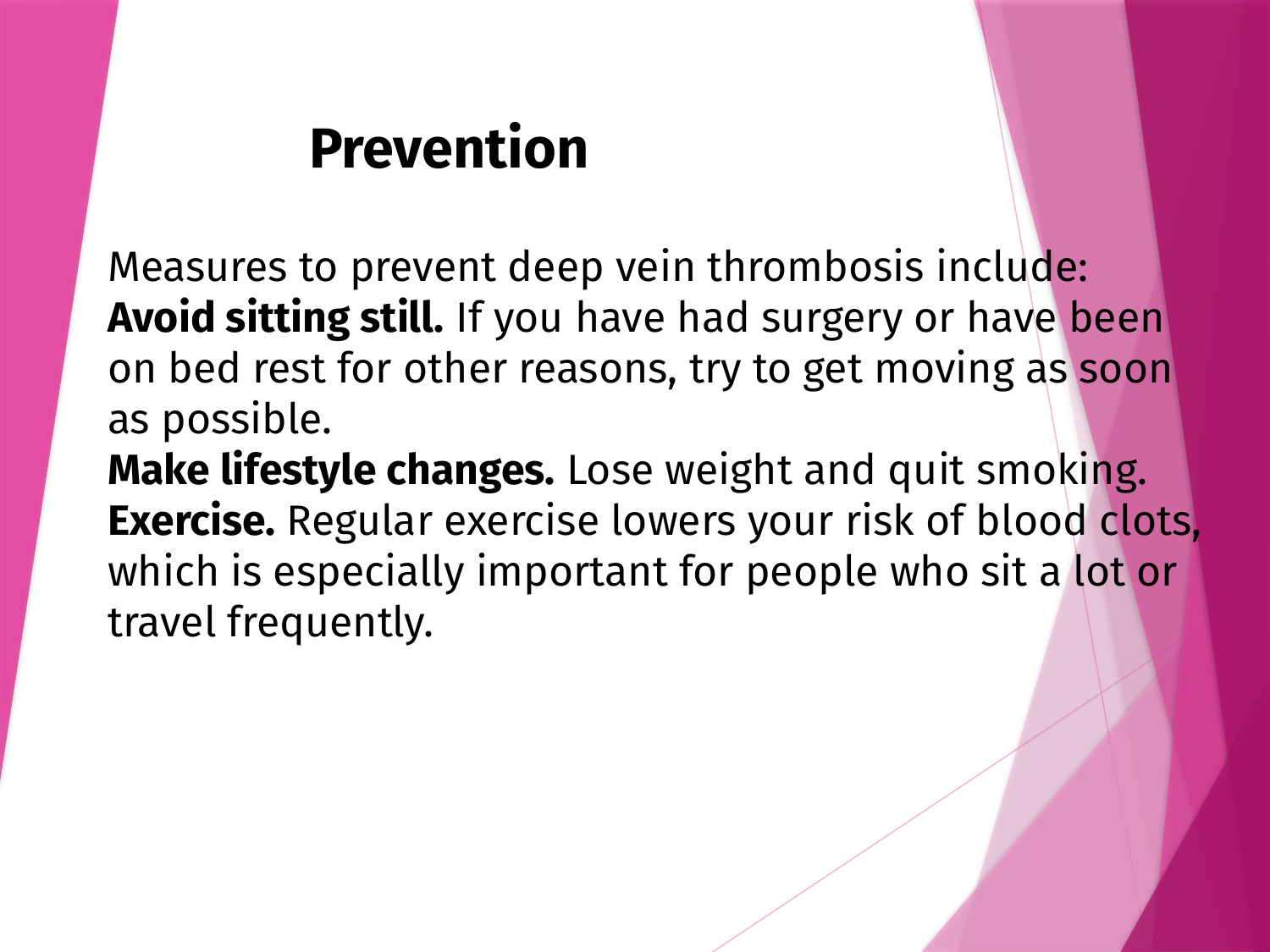

Prevention

Measures to prevent deep vein thrombosis include:
Avoid sitting still. If you have had surgery or have been on bed rest for other reasons, try to get moving as soon as possible.
Make lifestyle changes. Lose weight and quit smoking.
Exercise. Regular exercise lowers your risk of blood clots, which is especially important for people who sit a lot or travel frequently.